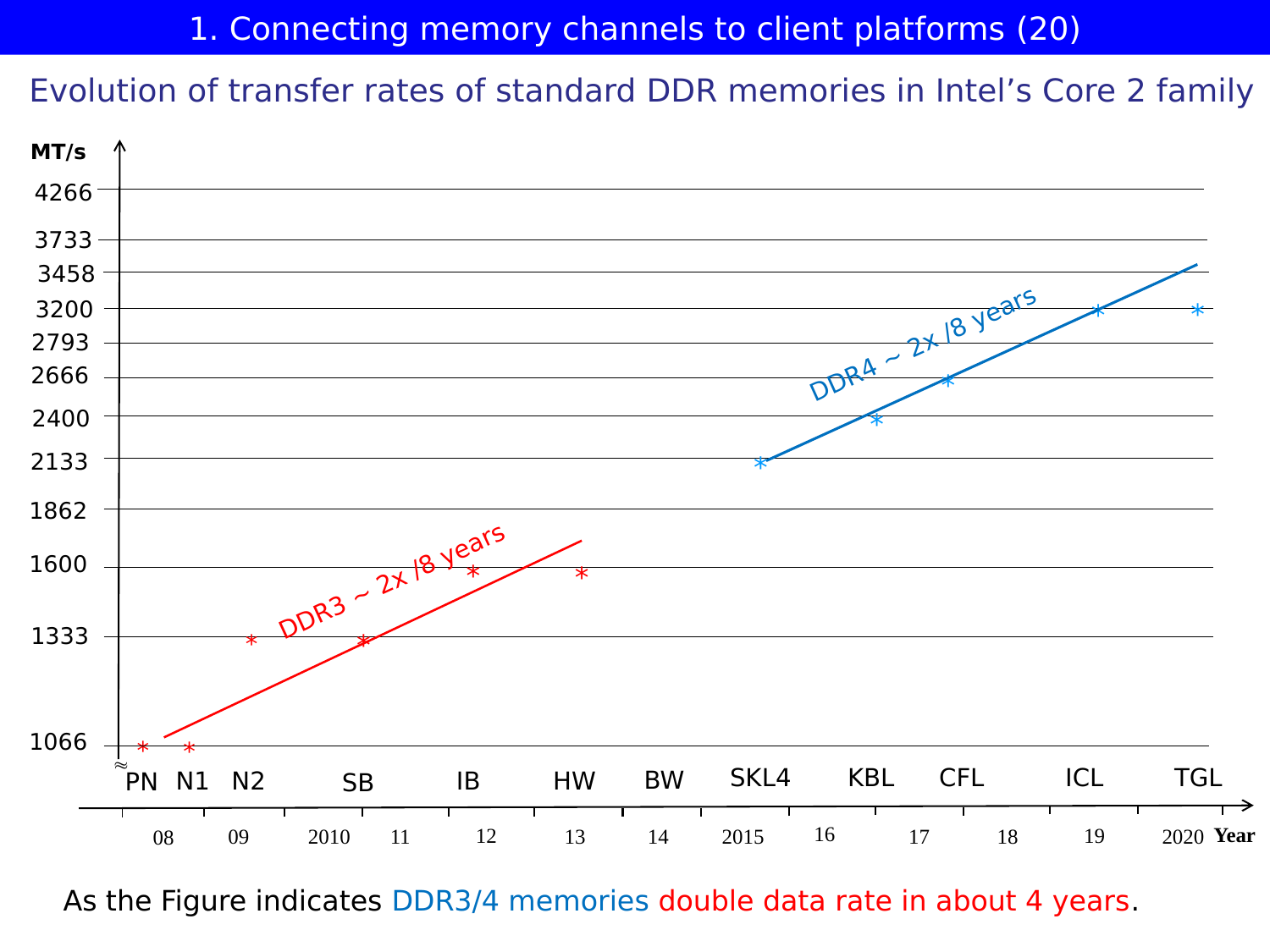

# 1. Connecting memory channels to client platforms (20)
Evolution of transfer rates of standard DDR memories in Intel’s Core 2 family
MT/s
4266
3458
*
*
3200
DDR4 ~ 2x /8 years
2793
2666
*
*
2400
*
2133

1862
1600
*
*
DDR3 ~ 2x /8 years
1333
*
*
1066
*
*
≈
SKL4
KBL
CFL
ICL
TGL

IB
HW
N1
N2
PN
SB
16
Year
19
12
2010
11
13
14
17
18
2020
2015
09
08
3733
BW
As the Figure indicates DDR3/4 memories double data rate in about 4 years.